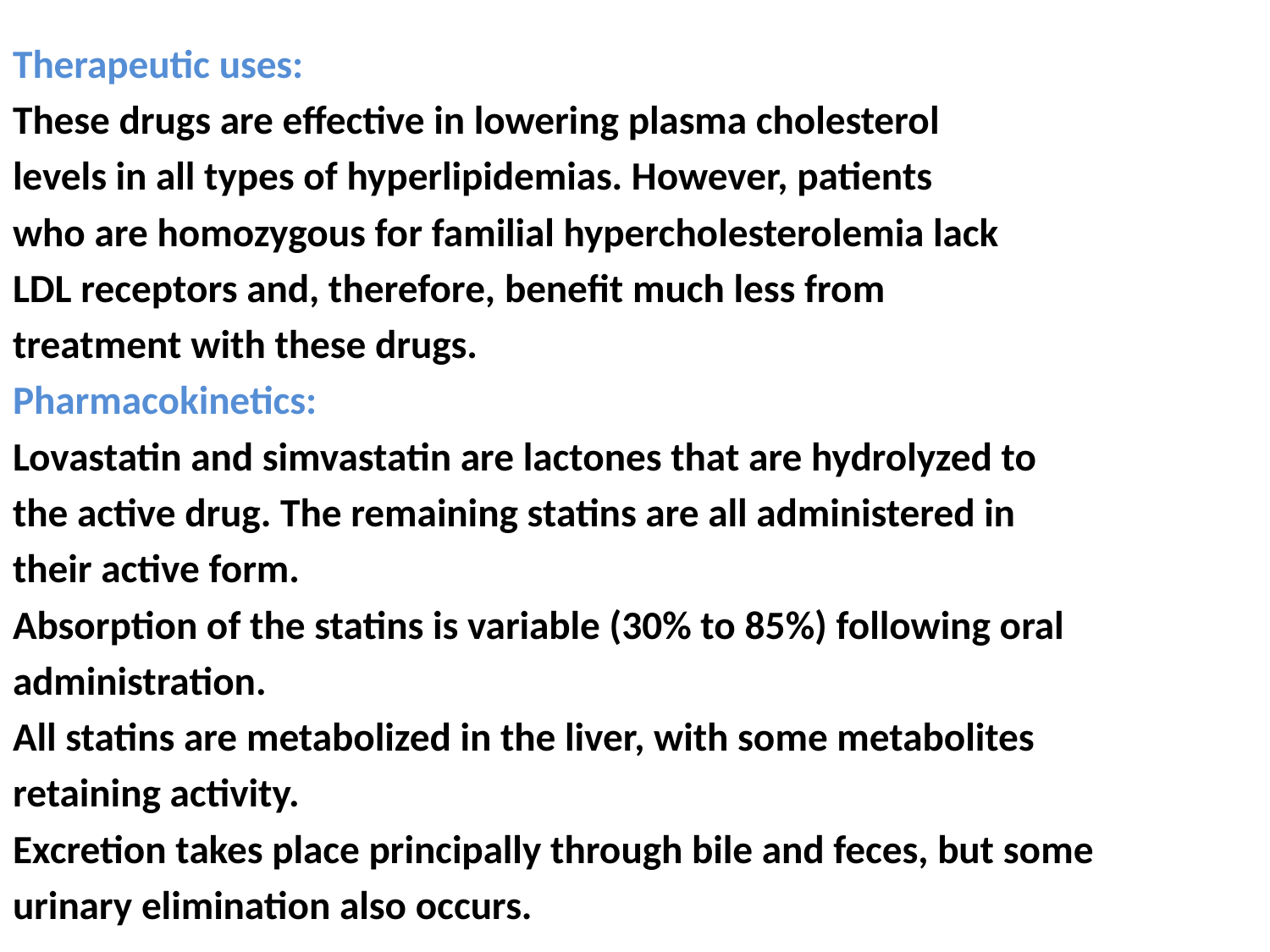

Therapeutic uses:
These drugs are effective in lowering plasma cholesterol
levels in all types of hyperlipidemias. However, patients
who are homozygous for familial hypercholesterolemia lack
LDL receptors and, therefore, benefit much less from
treatment with these drugs.
Pharmacokinetics:
Lovastatin and simvastatin are lactones that are hydrolyzed to
the active drug. The remaining statins are all administered in
their active form.
Absorption of the statins is variable (30% to 85%) following oral
administration.
All statins are metabolized in the liver, with some metabolites
retaining activity.
Excretion takes place principally through bile and feces, but some
urinary elimination also occurs.